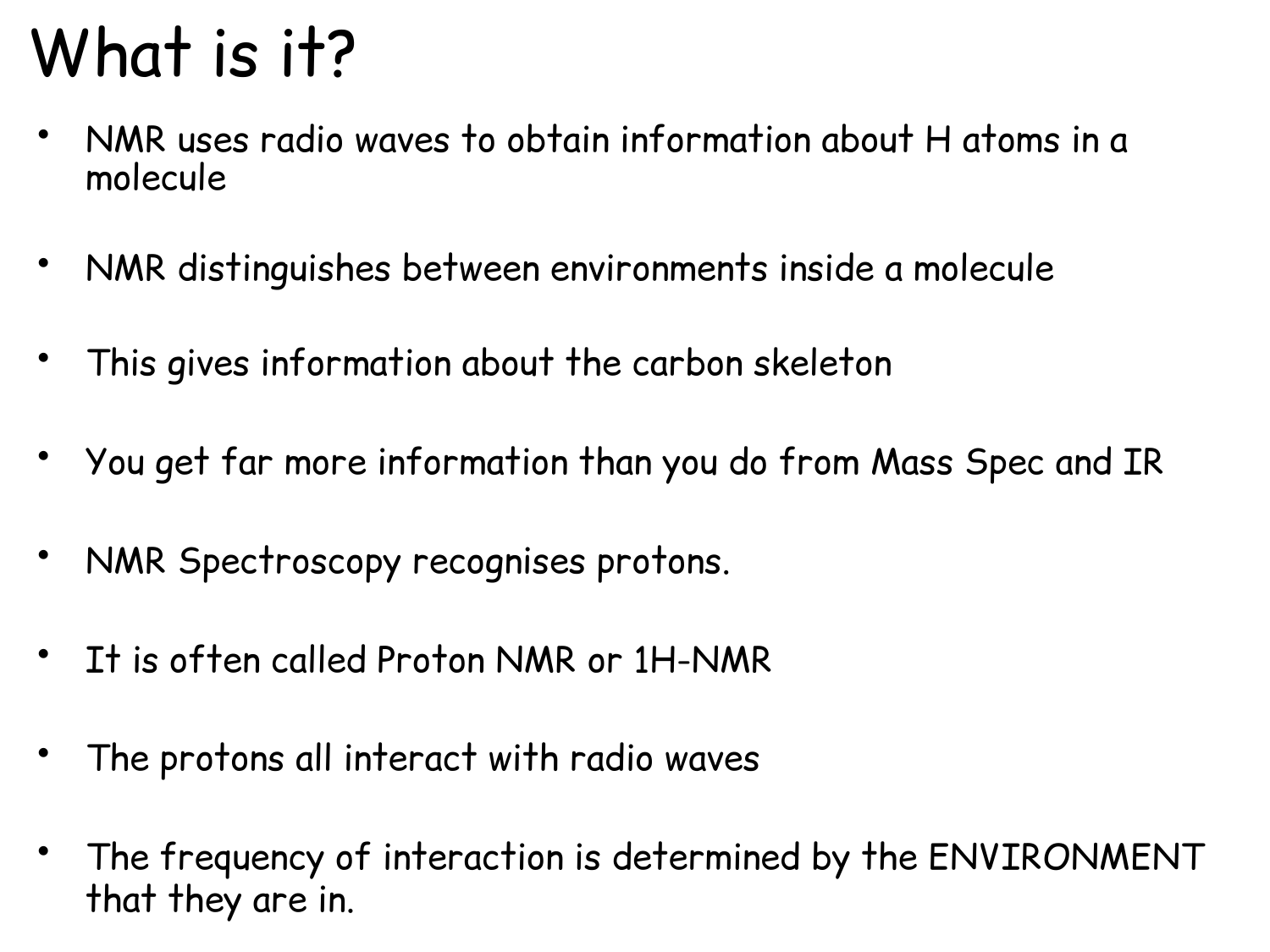

# What is it?

NMR uses radio waves to obtain information about H atoms in a molecule

NMR distinguishes between environments inside a molecule

This gives information about the carbon skeleton

You get far more information than you do from Mass Spec and IR

NMR Spectroscopy recognises protons.

It is often called Proton NMR or 1H-NMR

The protons all interact with radio waves

The frequency of interaction is determined by the ENVIRONMENT that they are in.